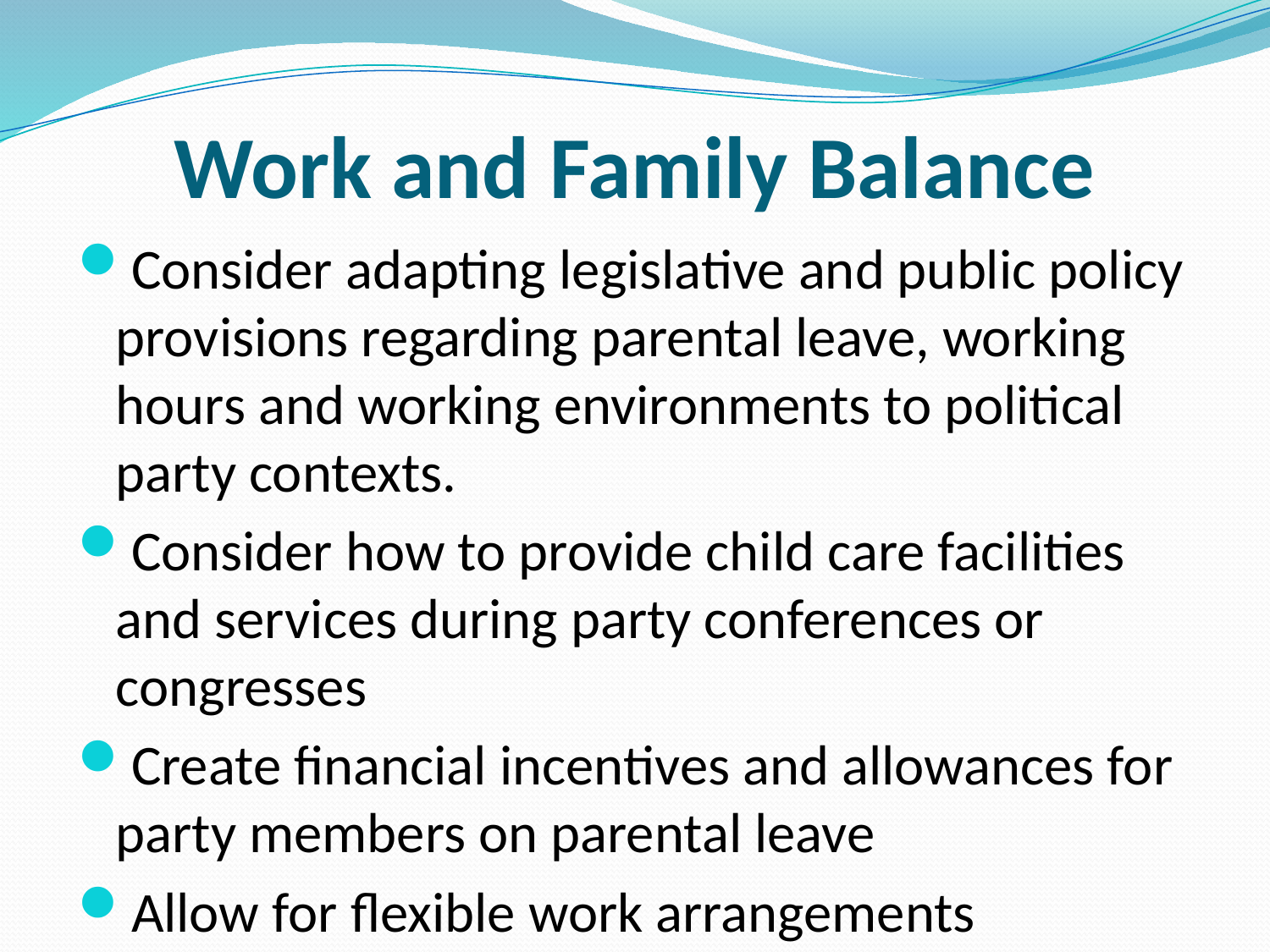

# Work and Family Balance
Consider adapting legislative and public policy provisions regarding parental leave, working hours and working environments to political party contexts.
Consider how to provide child care facilities and services during party conferences or congresses
Create financial incentives and allowances for party members on parental leave
Allow for flexible work arrangements